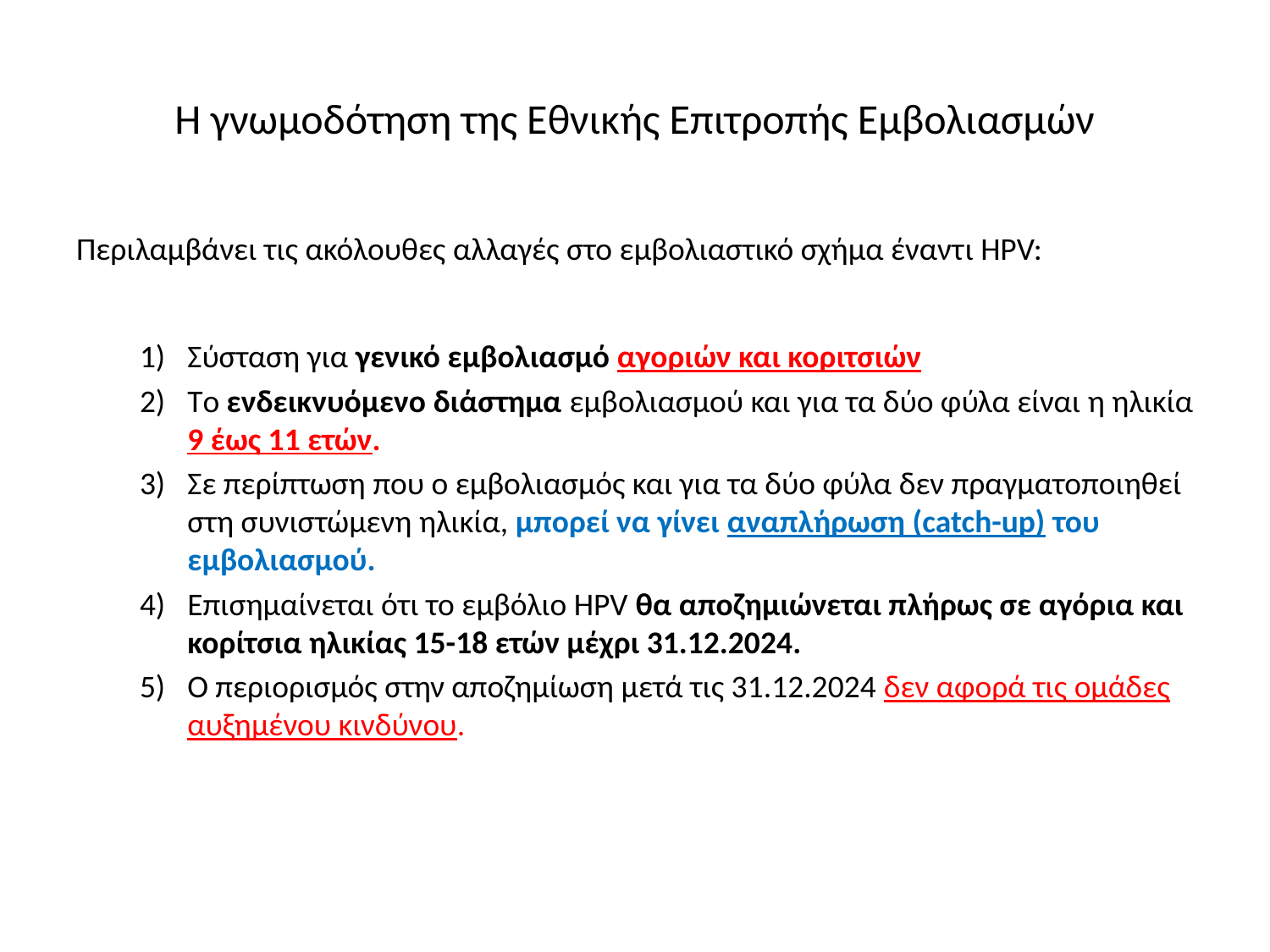

# Η γνωμοδότηση της Εθνικής Επιτροπής Εμβολιασμών
Περιλαμβάνει τις ακόλουθες αλλαγές στο εμβολιαστικό σχήμα έναντι HPV:

Σύσταση για γενικό εμβολιασμό αγοριών και κοριτσιών
Το ενδεικνυόμενο διάστημα εμβολιασμού και για τα δύο φύλα είναι η ηλικία 9 έως 11 ετών.
Σε περίπτωση που ο εμβολιασμός και για τα δύο φύλα δεν πραγματοποιηθεί στη συνιστώμενη ηλικία, μπορεί να γίνει αναπλήρωση (catch-up) του εμβολιασμού.
Επισημαίνεται ότι το εμβόλιο HPV θα αποζημιώνεται πλήρως σε αγόρια και κορίτσια ηλικίας 15-18 ετών μέχρι 31.12.2024.
Ο περιορισμός στην αποζημίωση μετά τις 31.12.2024 δεν αφορά τις ομάδες αυξημένου κινδύνου.